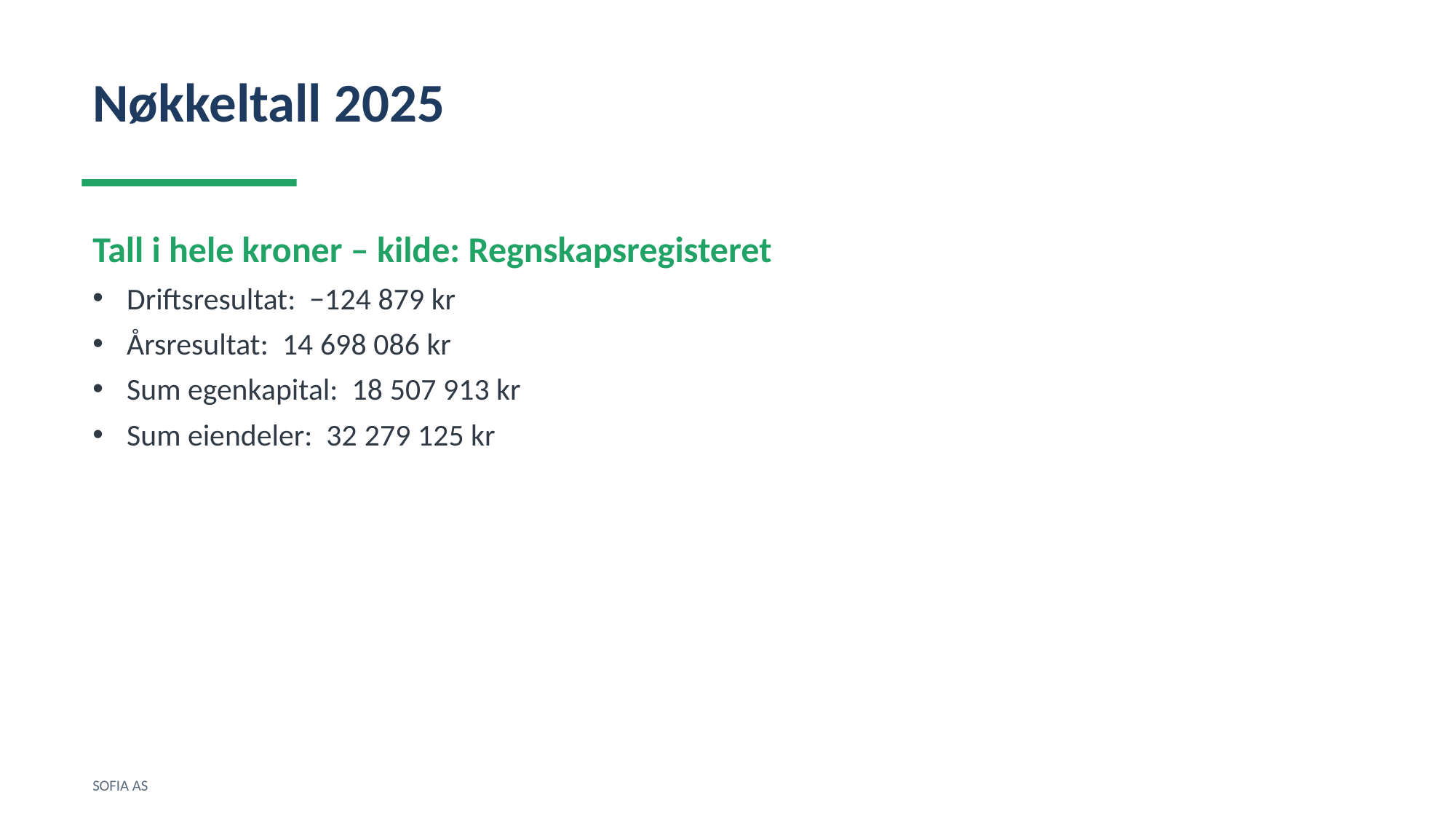

Nøkkeltall 2025

Tall i hele kroner – kilde: Regnskapsregisteret
Driftsresultat:  −124 879 kr
Årsresultat:  14 698 086 kr
Sum egenkapital:  18 507 913 kr
Sum eiendeler:  32 279 125 kr
SOFIA AS